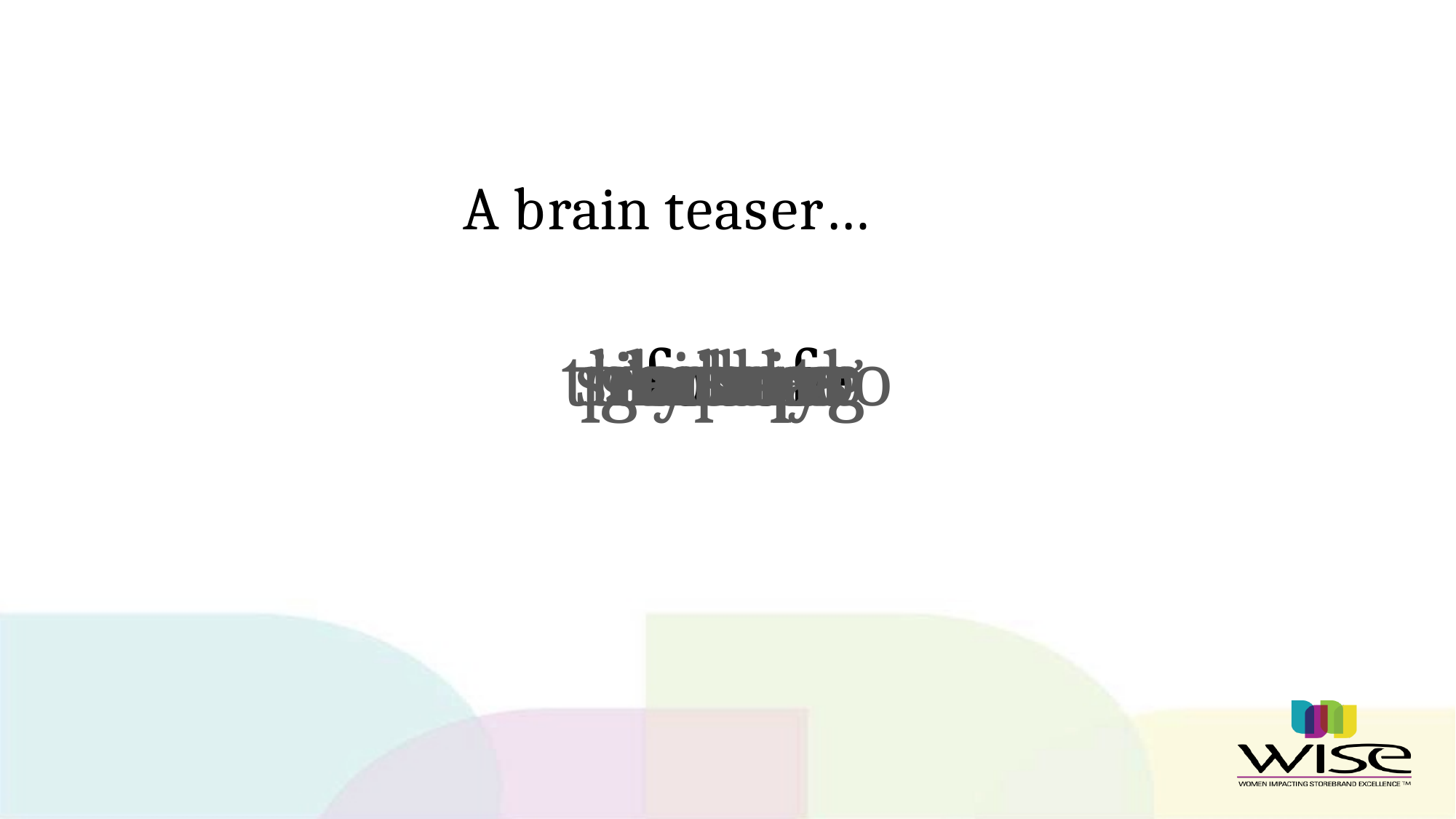

11
A brain teaser…
irusat
soyilnar
phipaer
godapo
dushra
sareka
heccrob
tiimmpso
hadniyg
focofe